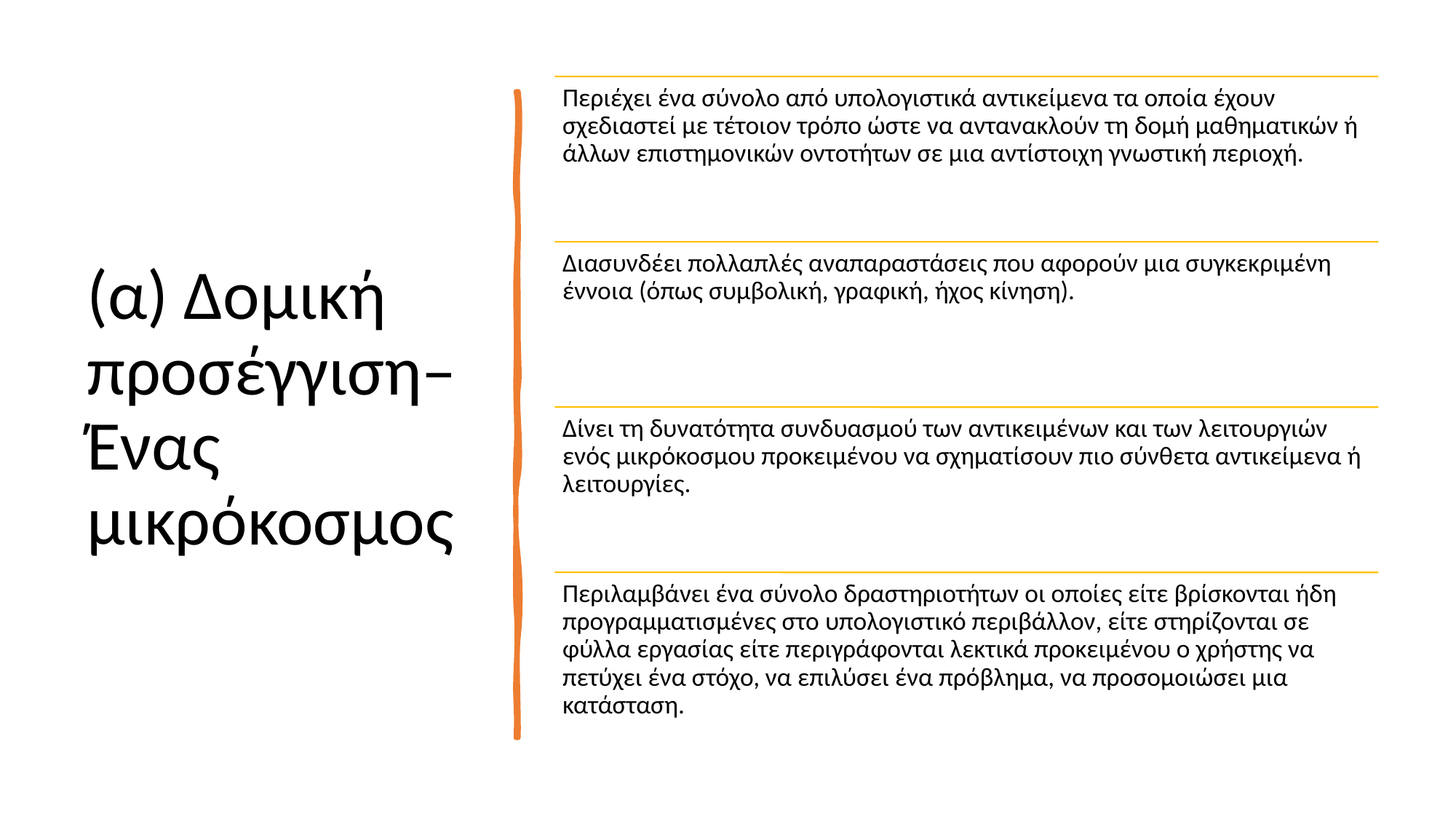

Περιέχει ένα σύνολο από υπολογιστικά αντικείμενα τα οποία έχουν σχεδιαστεί με τέτοιον τρόπο ώστε να αντανακλούν τη δομή μαθηματικών ή άλλων επιστημονικών οντοτήτων σε μια αντίστοιχη γνωστική περιοχή.
Διασυνδέει πολλαπλές αναπαραστάσεις που αφορούν μια συγκεκριμένη έννοια (όπως συμβολική, γραφική, ήχος κίνηση).
Δίνει τη δυνατότητα συνδυασμού των αντικειμένων και των λειτουργιών ενός μικρόκοσμου προκειμένου να σχηματίσουν πιο σύνθετα αντικείμενα ή λειτουργίες.
Περιλαμβάνει ένα σύνολο δραστηριοτήτων οι οποίες είτε βρίσκονται ήδη προγραμματισμένες στο υπολογιστικό περιβάλλον, είτε στηρίζονται σε φύλλα εργασίας είτε περιγράφονται λεκτικά προκειμένου ο χρήστης να πετύχει ένα στόχο, να επιλύσει ένα πρόβλημα, να προσομοιώσει μια κατάσταση.
# (α) Δομική προσέγγιση–Ένας μικρόκοσμος